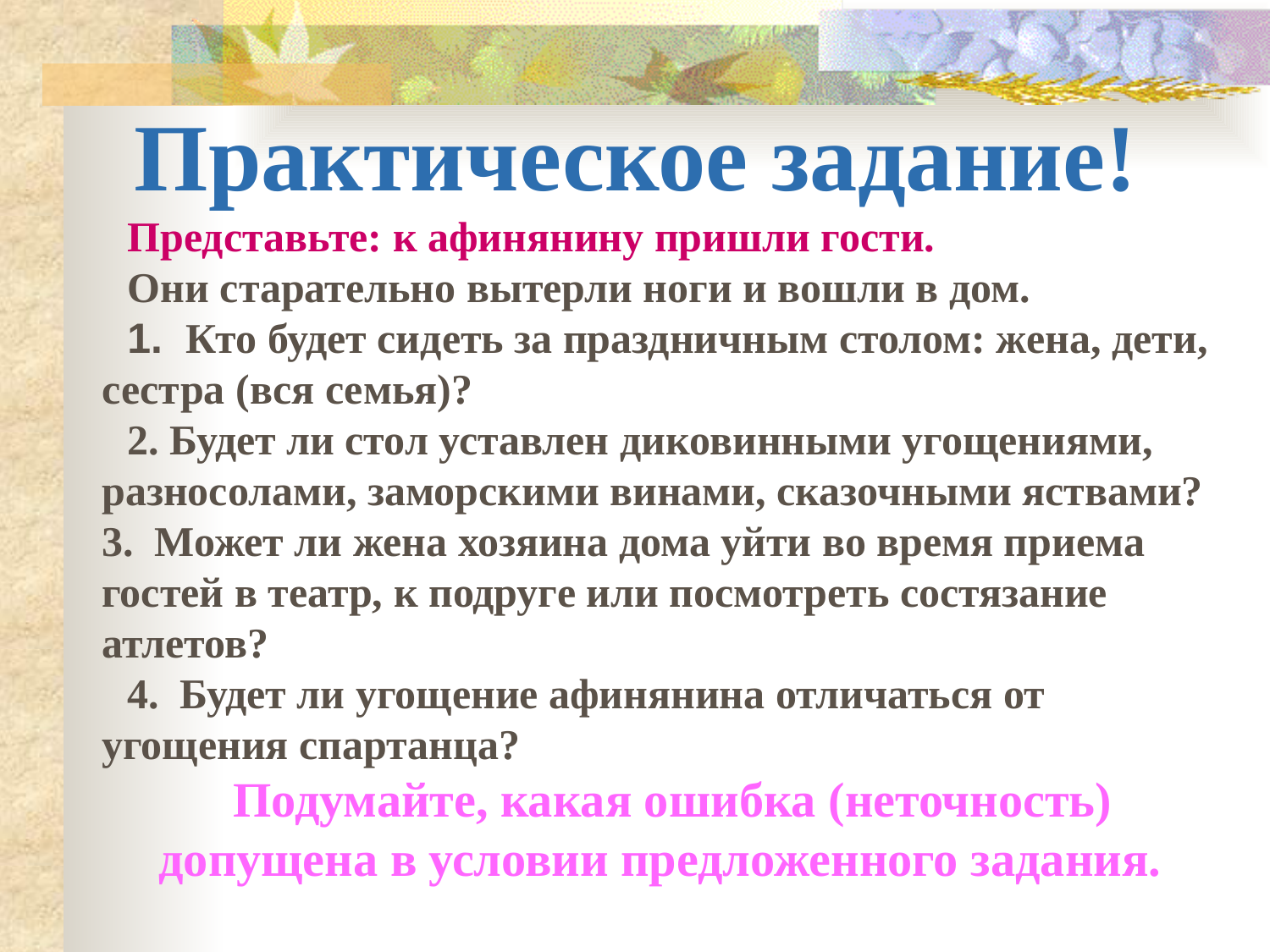

Практическое задание!
Представьте: к афинянину пришли гости.
Они старательно вытерли ноги и вошли в дом.
  Кто будет сидеть за праздничным столом: жена, дети, сестра (вся семья)?
 Будет ли стол уставлен диковинными угощениями, разносолами, заморскими винами, сказочными яствами? 3.  Может ли жена хозяина дома уйти во время приема гостей в театр, к подруге или посмотреть состязание атлетов?
4.  Будет ли угощение афинянина отличаться от угощения спартанца?
Подумайте, какая ошибка (неточность) допущена в условии предложенного задания.